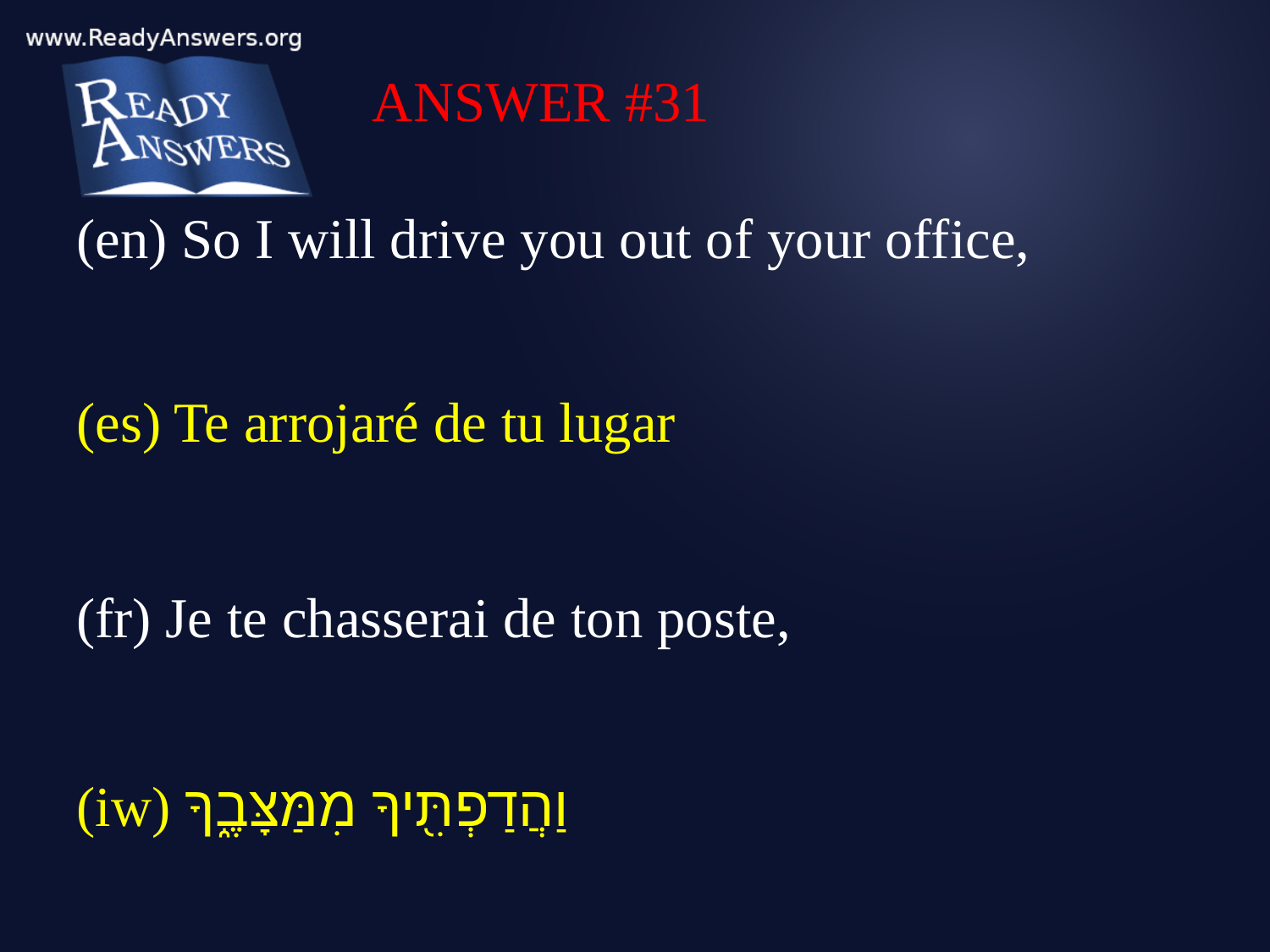

ANSWER #31
(en) So I will drive you out of your office,
(es) Te arrojaré de tu lugar
(fr) Je te chasserai de ton poste,
(iw) וַהֲדַפְתִּ֖יךָ מִמַּצָּבֶ֑ךָ